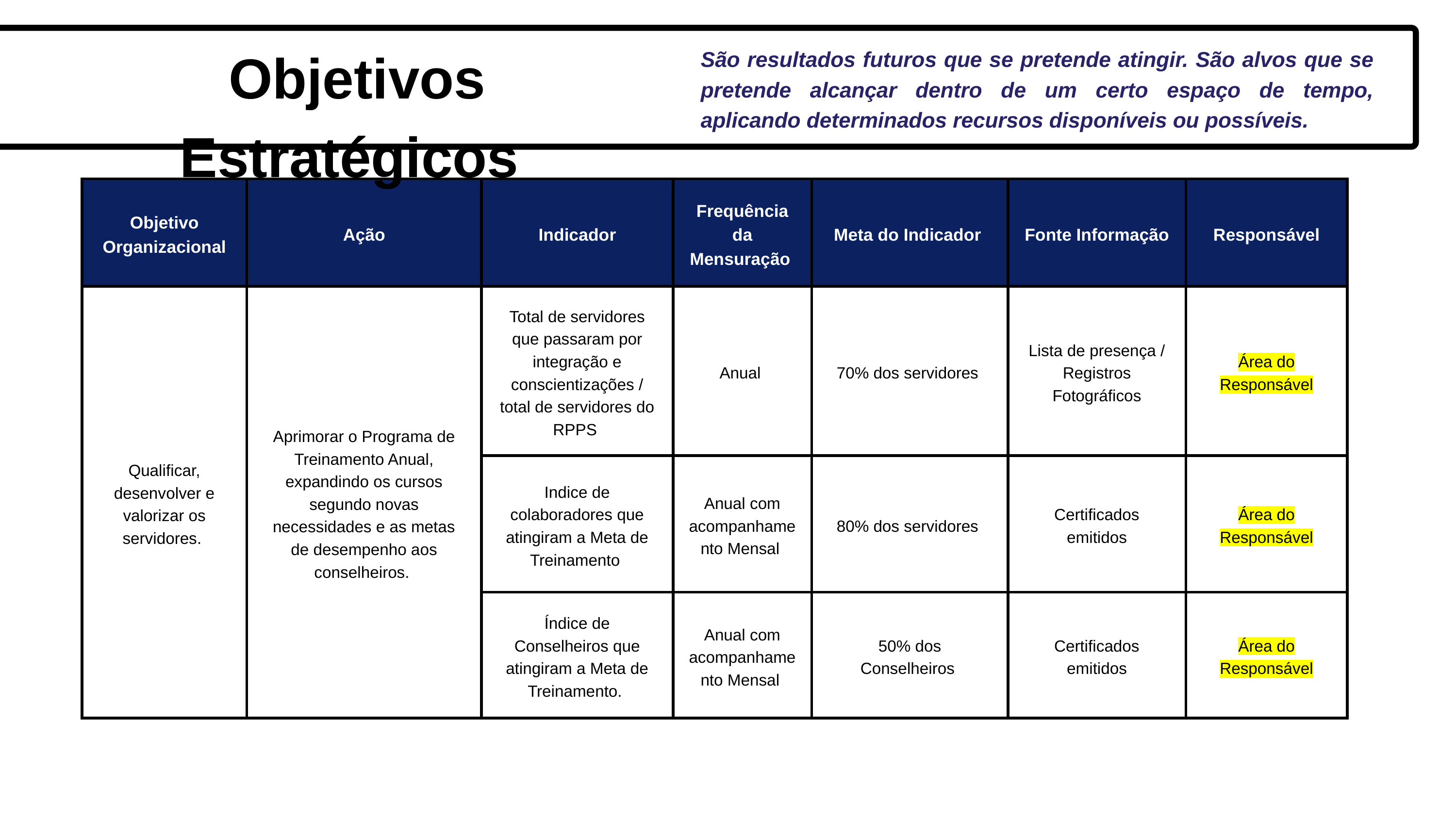

Objetivos Estratégicos
São resultados futuros que se pretende atingir. São alvos que se pretende alcançar dentro de um certo espaço de tempo, aplicando determinados recursos disponíveis ou possíveis.
| Objetivo Organizacional | Ação | Indicador | Frequência da Mensuração | Meta do Indicador | Fonte Informação | Responsável |
| --- | --- | --- | --- | --- | --- | --- |
| Qualificar, desenvolver e valorizar os servidores. | Aprimorar o Programa de Treinamento Anual, expandindo os cursos segundo novas necessidades e as metas de desempenho aos conselheiros. | Total de servidores que passaram por integração e conscientizações / total de servidores do RPPS | Anual | 70% dos servidores | Lista de presença / Registros Fotográficos | Área do Responsável |
| Qualificar, desenvolver e valorizar os servidores. | Aprimorar o Programa de Treinamento Anual, expandindo os cursos segundo novas necessidades e as metas de desempenho aos conselheiros. | Indice de colaboradores que atingiram a Meta de Treinamento | Anual com acompanhamento Mensal | 80% dos servidores | Certificados emitidos | Área do Responsável |
| Qualificar, desenvolver e valorizar os servidores. | Aprimorar o Programa de Treinamento Anual, expandindo os cursos segundo novas necessidades e as metas de desempenho aos conselheiros. | Índice de Conselheiros que atingiram a Meta de Treinamento. | Anual com acompanhamento Mensal | 50% dos Conselheiros | Certificados emitidos | Área do Responsável |